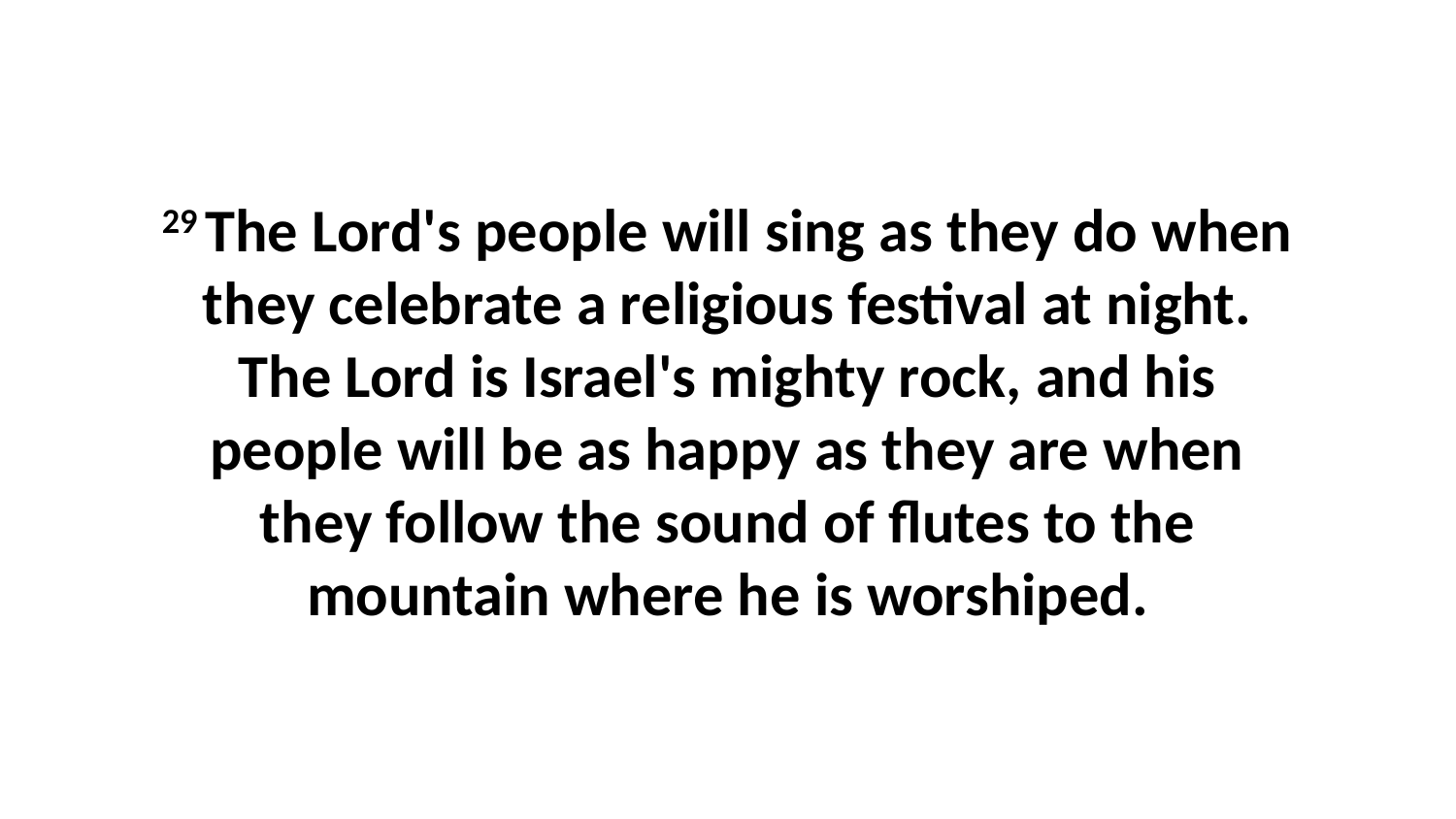

29 The Lord's people will sing as they do when they celebrate a religious festival at night. The Lord is Israel's mighty rock, and his people will be as happy as they are when they follow the sound of flutes to the mountain where he is worshiped.